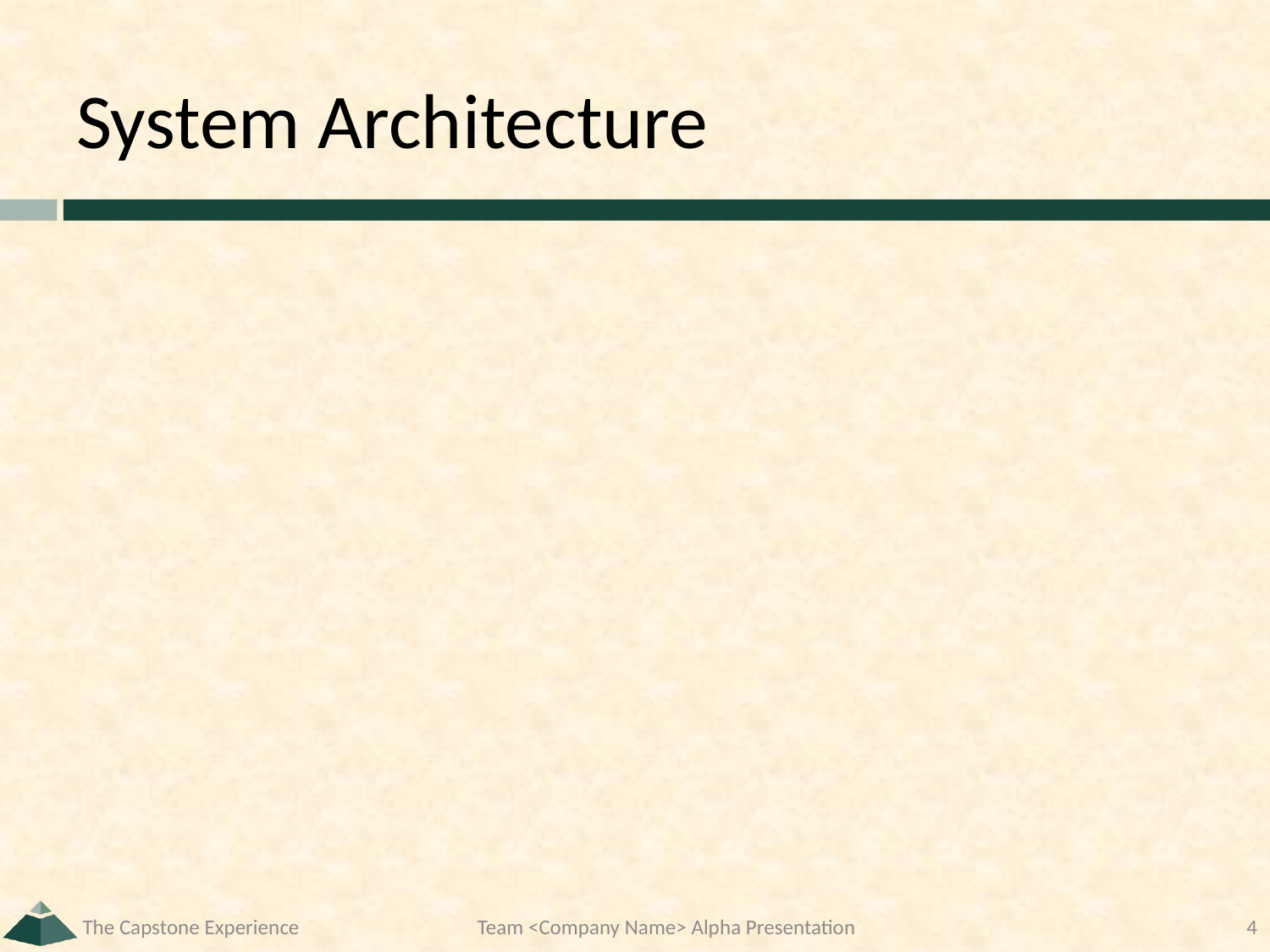

# System Architecture
The Capstone Experience
Team <Company Name> Alpha Presentation
4